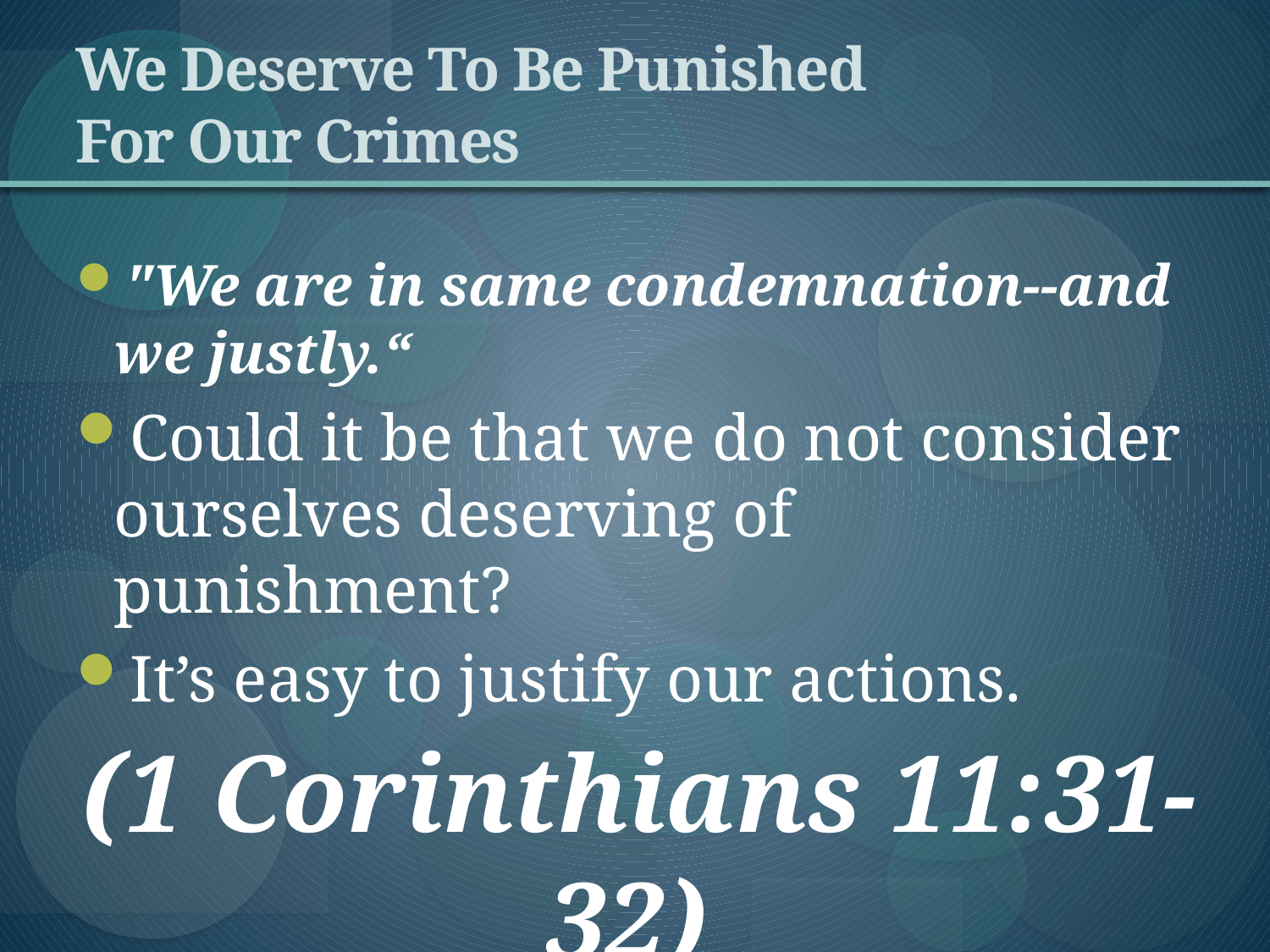

# We Deserve To Be Punished For Our Crimes
"We are in same condemnation--and we justly.“
Could it be that we do not consider ourselves deserving of punishment?
It’s easy to justify our actions.
(1 Corinthians 11:31-32)